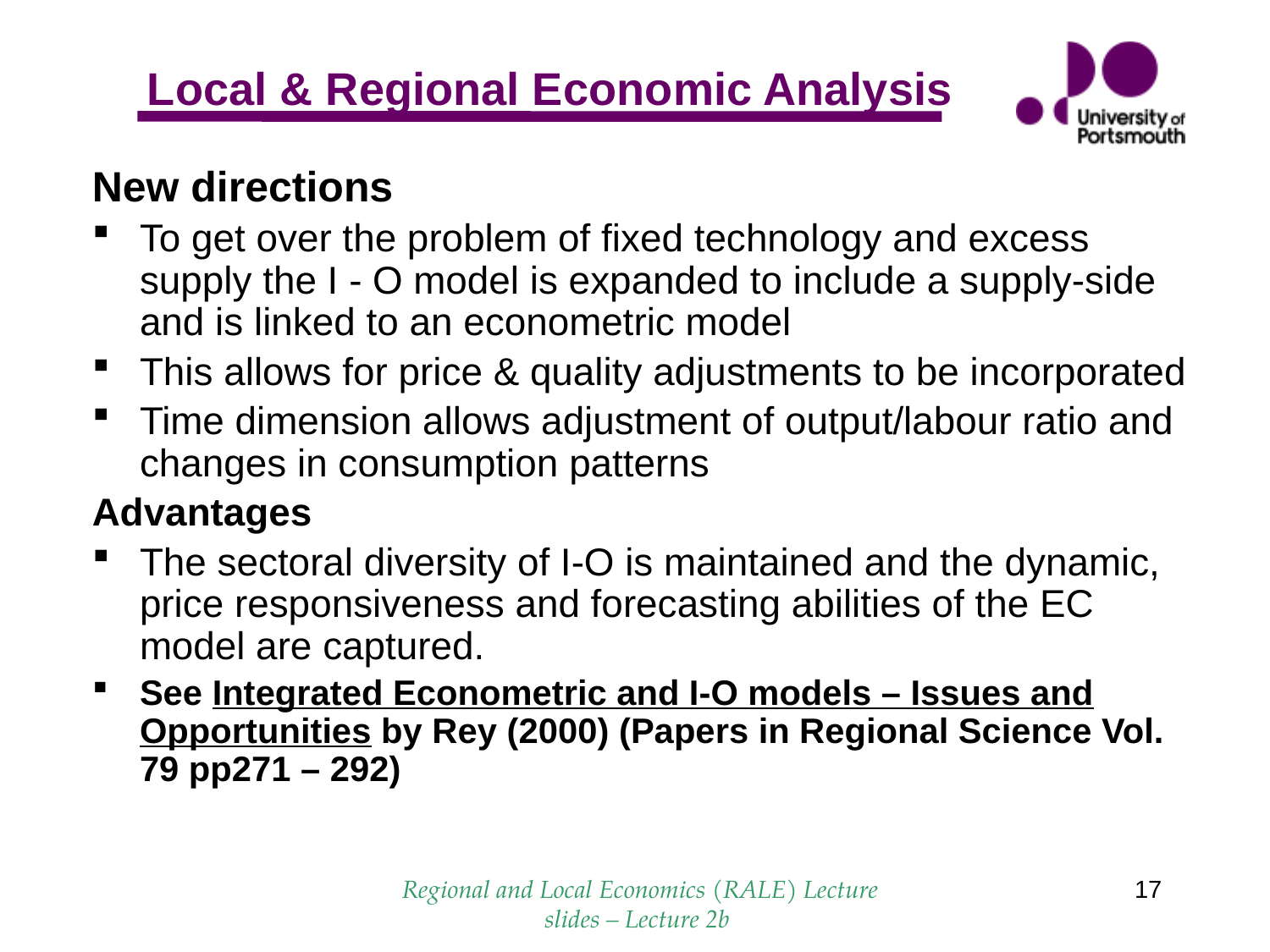

New directions
To get over the problem of fixed technology and excess supply the I - O model is expanded to include a supply-side and is linked to an econometric model
This allows for price & quality adjustments to be incorporated
Time dimension allows adjustment of output/labour ratio and changes in consumption patterns
Advantages
The sectoral diversity of I-O is maintained and the dynamic, price responsiveness and forecasting abilities of the EC model are captured.
See Integrated Econometric and I-O models – Issues and Opportunities by Rey (2000) (Papers in Regional Science Vol. 79 pp271 – 292)

Regional and Local Economics (RALE) Lecture slides – Lecture 2b
17